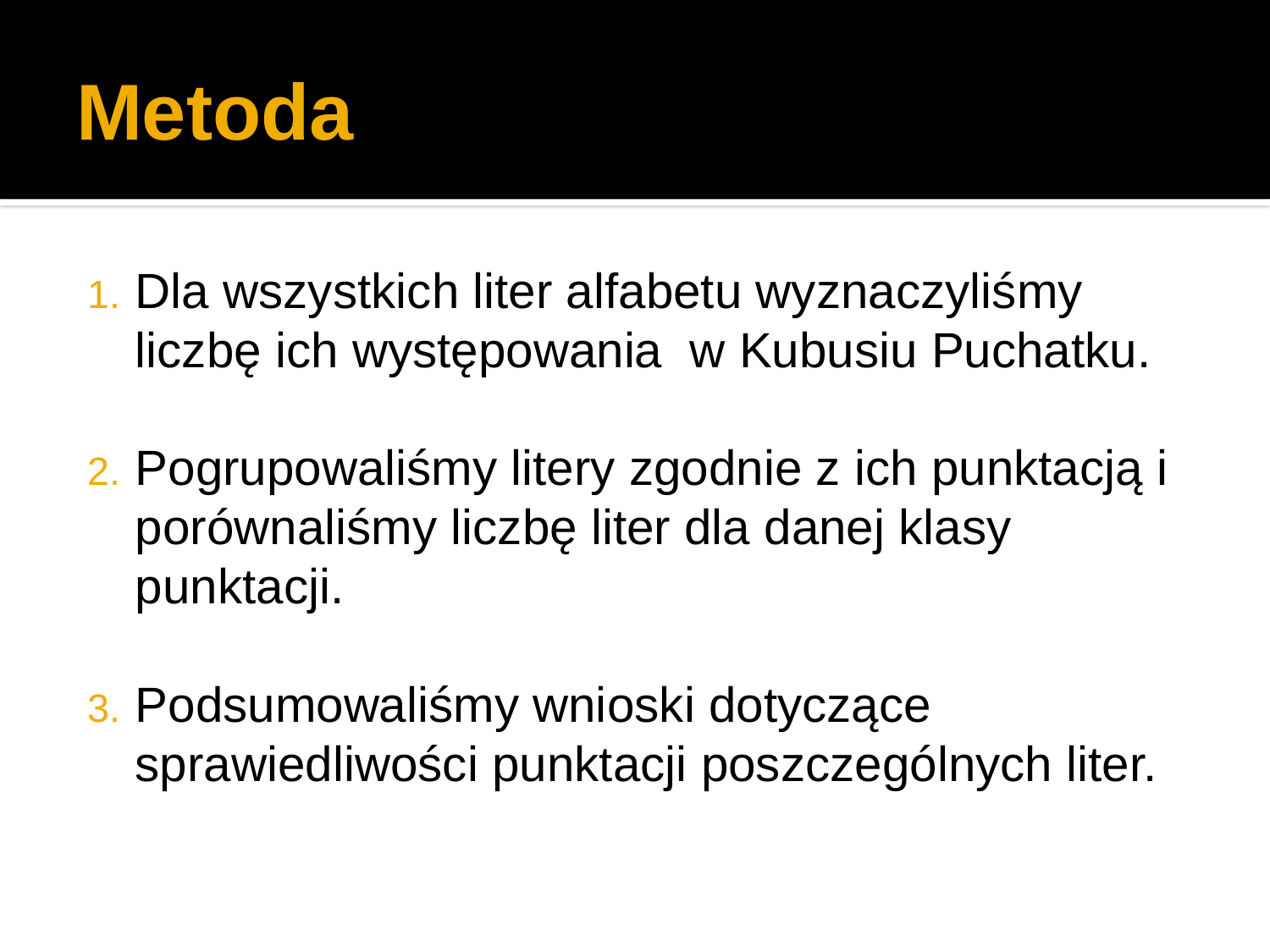

# Metoda
Dla wszystkich liter alfabetu wyznaczyliśmy liczbę ich występowania  w Kubusiu Puchatku.

Pogrupowaliśmy litery zgodnie z ich punktacją i porównaliśmy liczbę liter dla danej klasy punktacji.

Podsumowaliśmy wnioski dotyczące sprawiedliwości punktacji poszczególnych liter.